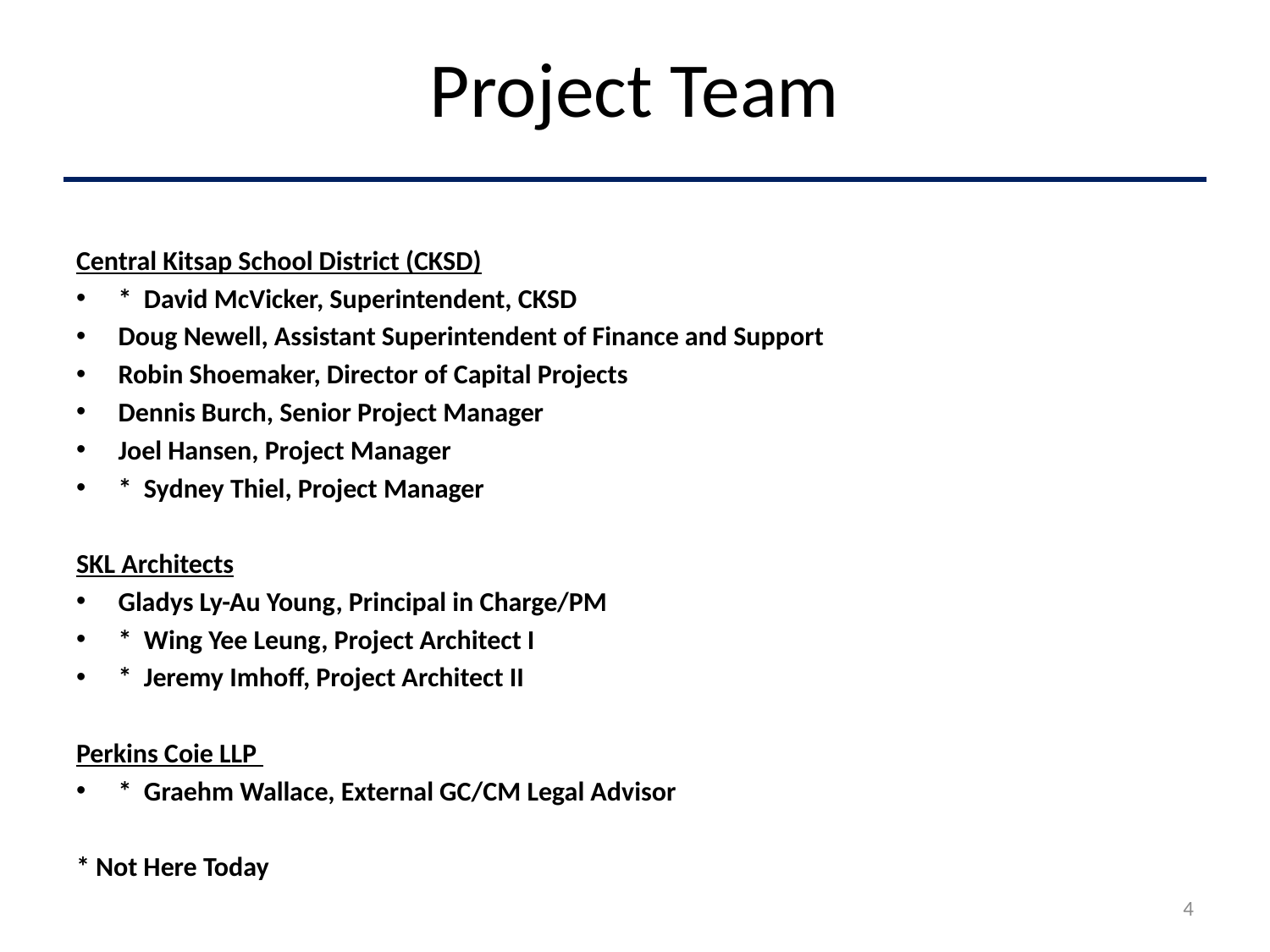

# Project Team
Central Kitsap School District (CKSD)
*  David McVicker, Superintendent, CKSD
Doug Newell, Assistant Superintendent of Finance and Support
Robin Shoemaker, Director of Capital Projects
Dennis Burch, Senior Project Manager
Joel Hansen, Project Manager
*  Sydney Thiel, Project Manager

SKL Architects
Gladys Ly-Au Young, Principal in Charge/PM
*  Wing Yee Leung, Project Architect I
*  Jeremy Imhoff, Project Architect II

Perkins Coie LLP
*  Graehm Wallace, External GC/CM Legal Advisor

* Not Here Today

4